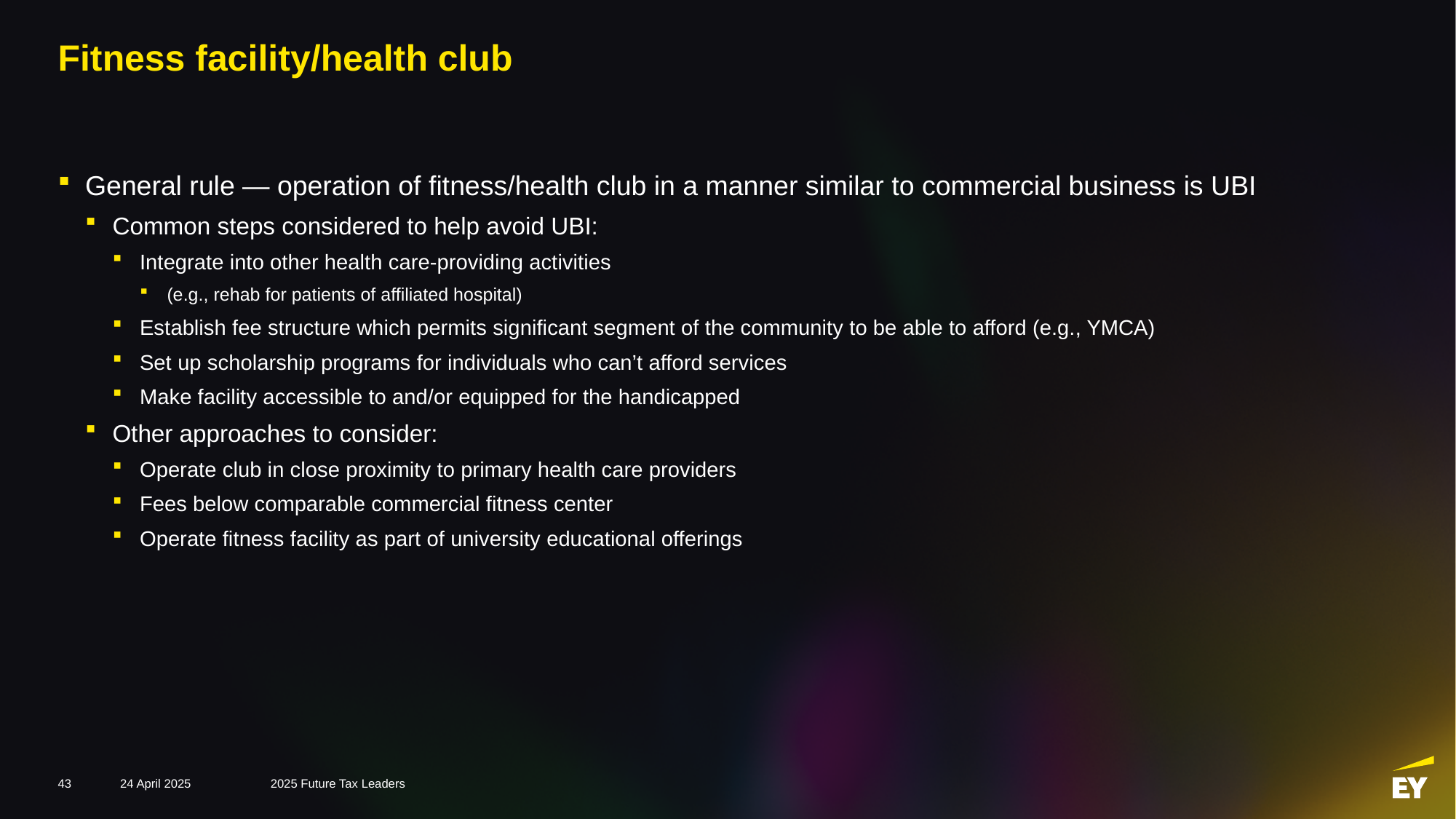

# Fitness facility/health club
General rule — operation of fitness/health club in a manner similar to commercial business is UBI
Common steps considered to help avoid UBI:
Integrate into other health care-providing activities
(e.g., rehab for patients of affiliated hospital)
Establish fee structure which permits significant segment of the community to be able to afford (e.g., YMCA)
Set up scholarship programs for individuals who can’t afford services
Make facility accessible to and/or equipped for the handicapped
Other approaches to consider:
Operate club in close proximity to primary health care providers
Fees below comparable commercial fitness center
Operate fitness facility as part of university educational offerings